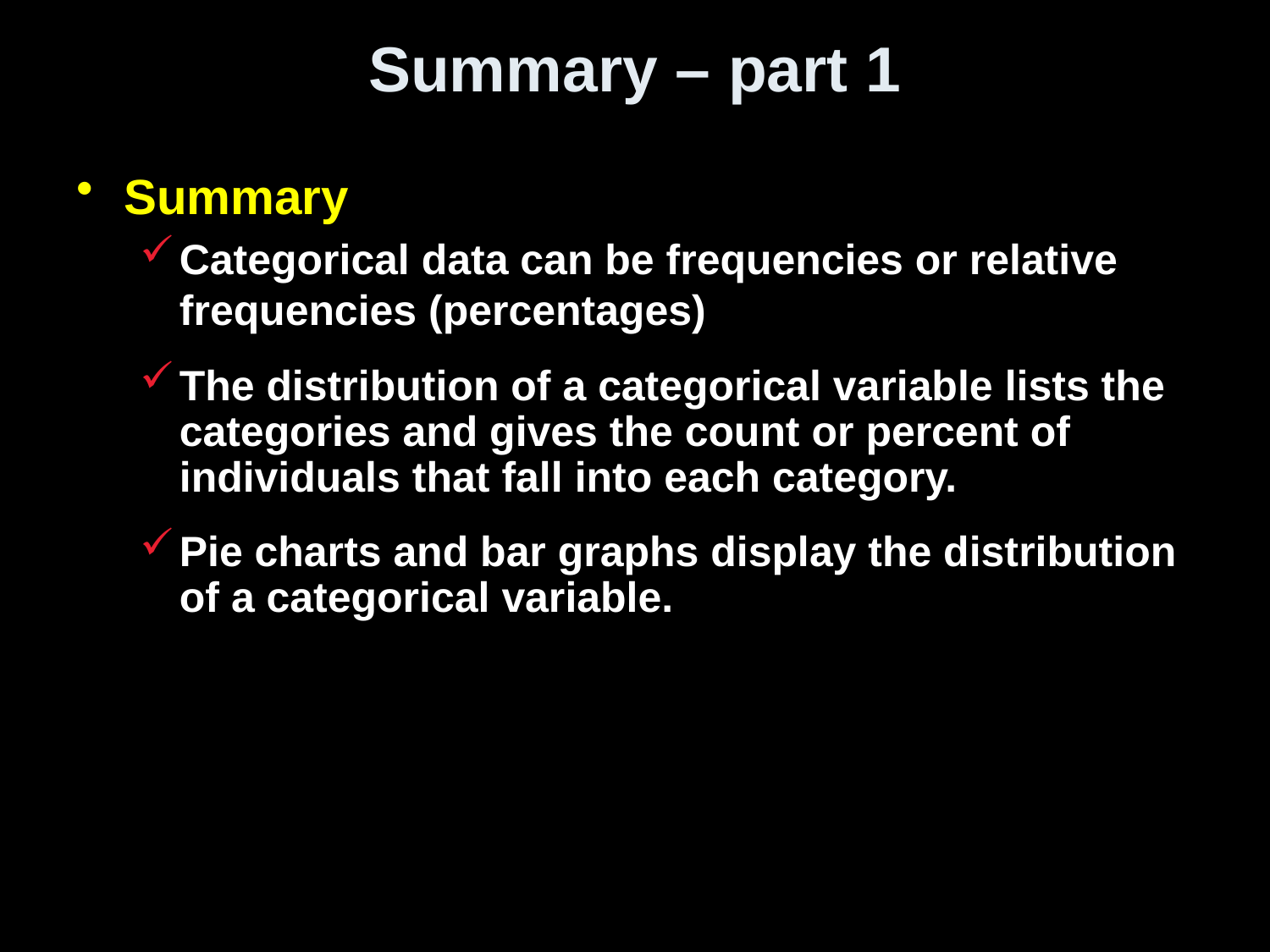

# Summary – part 1
Summary
Categorical data can be frequencies or relative frequencies (percentages)
The distribution of a categorical variable lists the categories and gives the count or percent of individuals that fall into each category.
Pie charts and bar graphs display the distribution of a categorical variable.